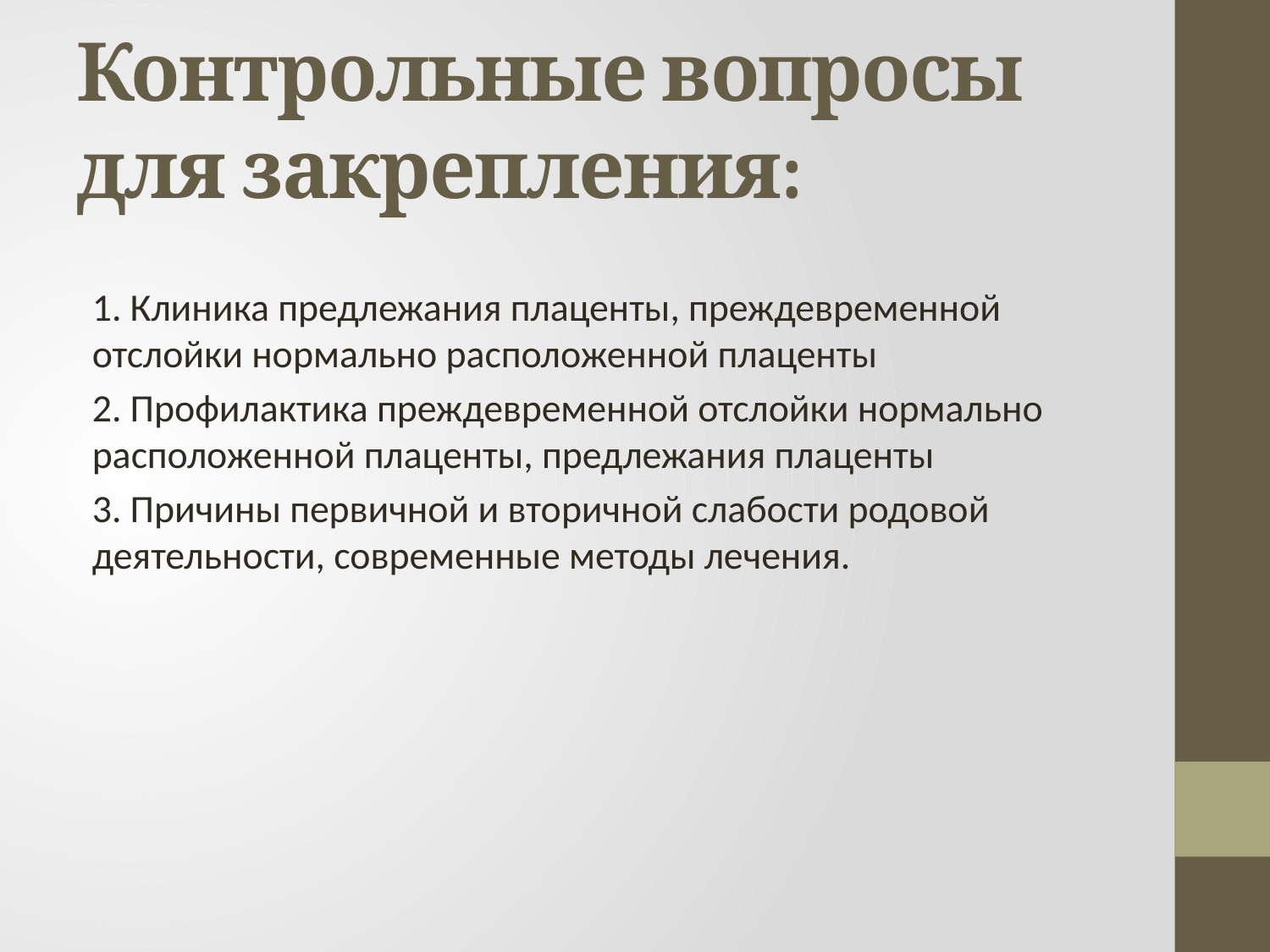

# Контрольные вопросы для закрепления:

1. Клиника предлежания плаценты, преждевременной отслойки нормально расположенной плаценты
2. Профилактика преждевременной отслойки нормально расположенной плаценты, предлежания плаценты
3. Причины первичной и вторичной слабости родовой деятельности, современные методы лечения.